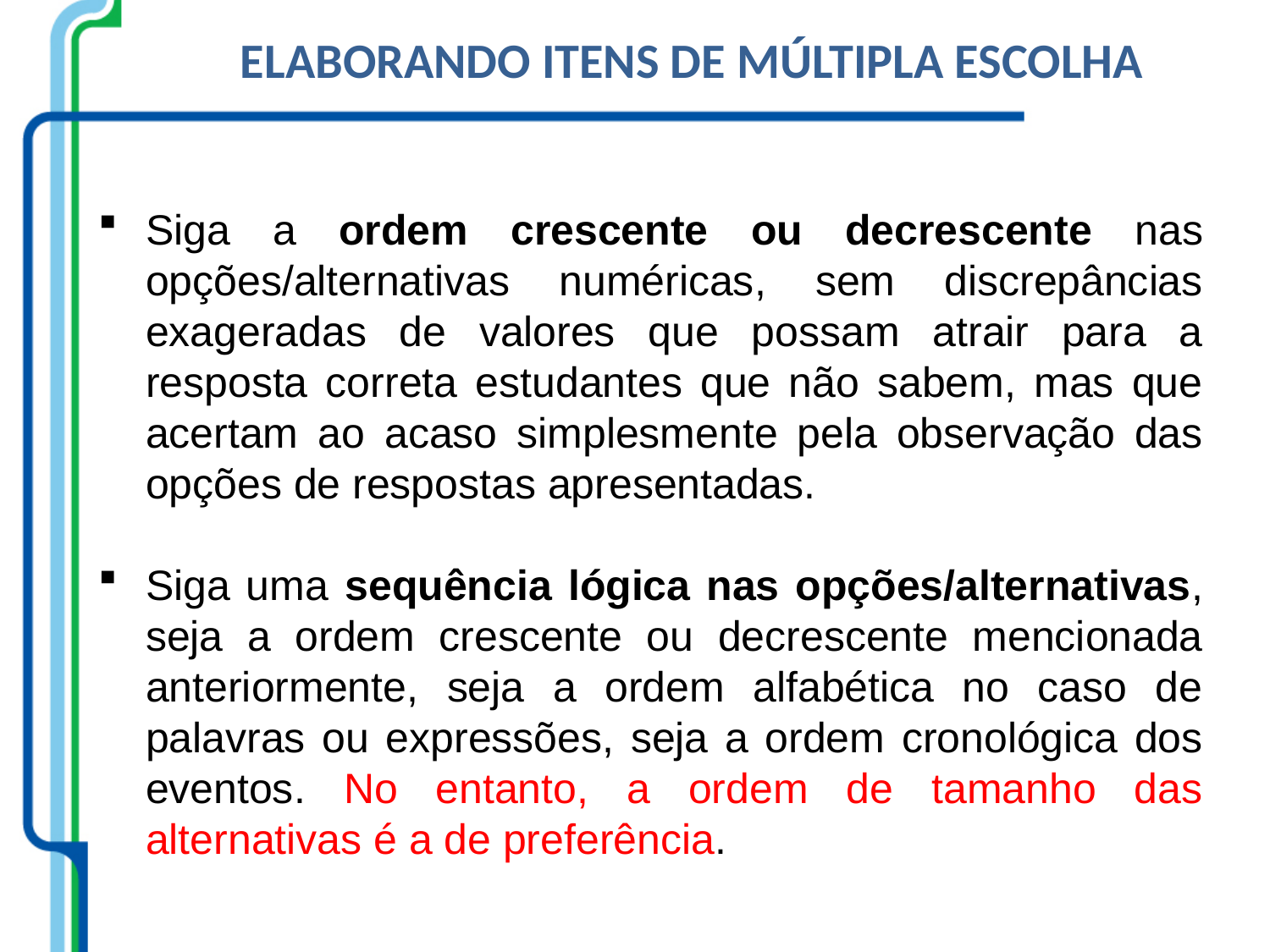

ELABORANDO ITENS DE MÚLTIPLA ESCOLHA
Siga a ordem crescente ou decrescente nas opções/alternativas numéricas, sem discrepâncias exageradas de valores que possam atrair para a resposta correta estudantes que não sabem, mas que acertam ao acaso simplesmente pela observação das opções de respostas apresentadas.

Siga uma sequência lógica nas opções/alternativas, seja a ordem crescente ou decrescente mencionada anteriormente, seja a ordem alfabética no caso de palavras ou expressões, seja a ordem cronológica dos eventos. No entanto, a ordem de tamanho das alternativas é a de preferência.